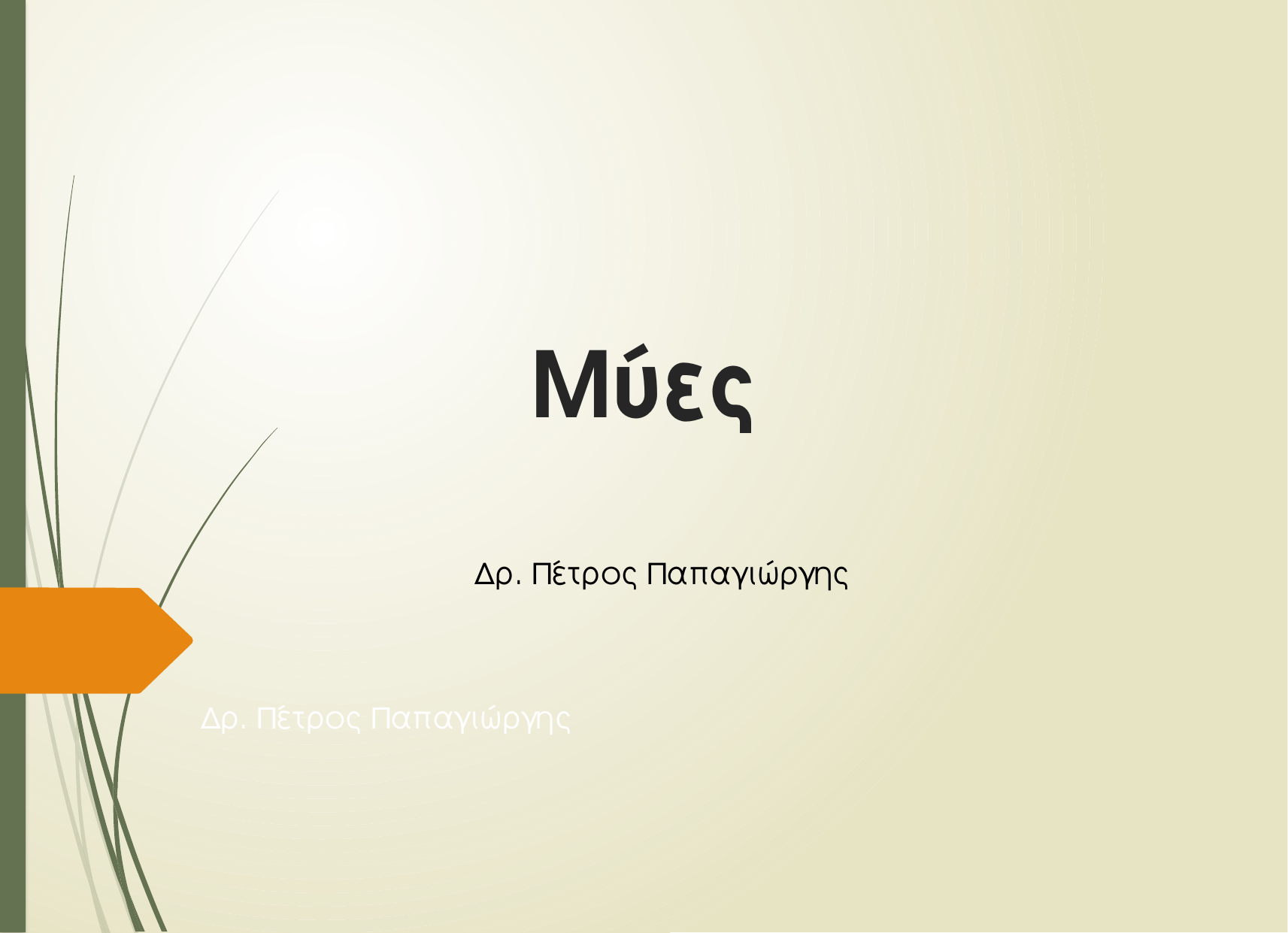

# Μύες
Δρ. Πέτρος Παπαγιώργης
Δρ. Πέτρος Παπαγιώργης